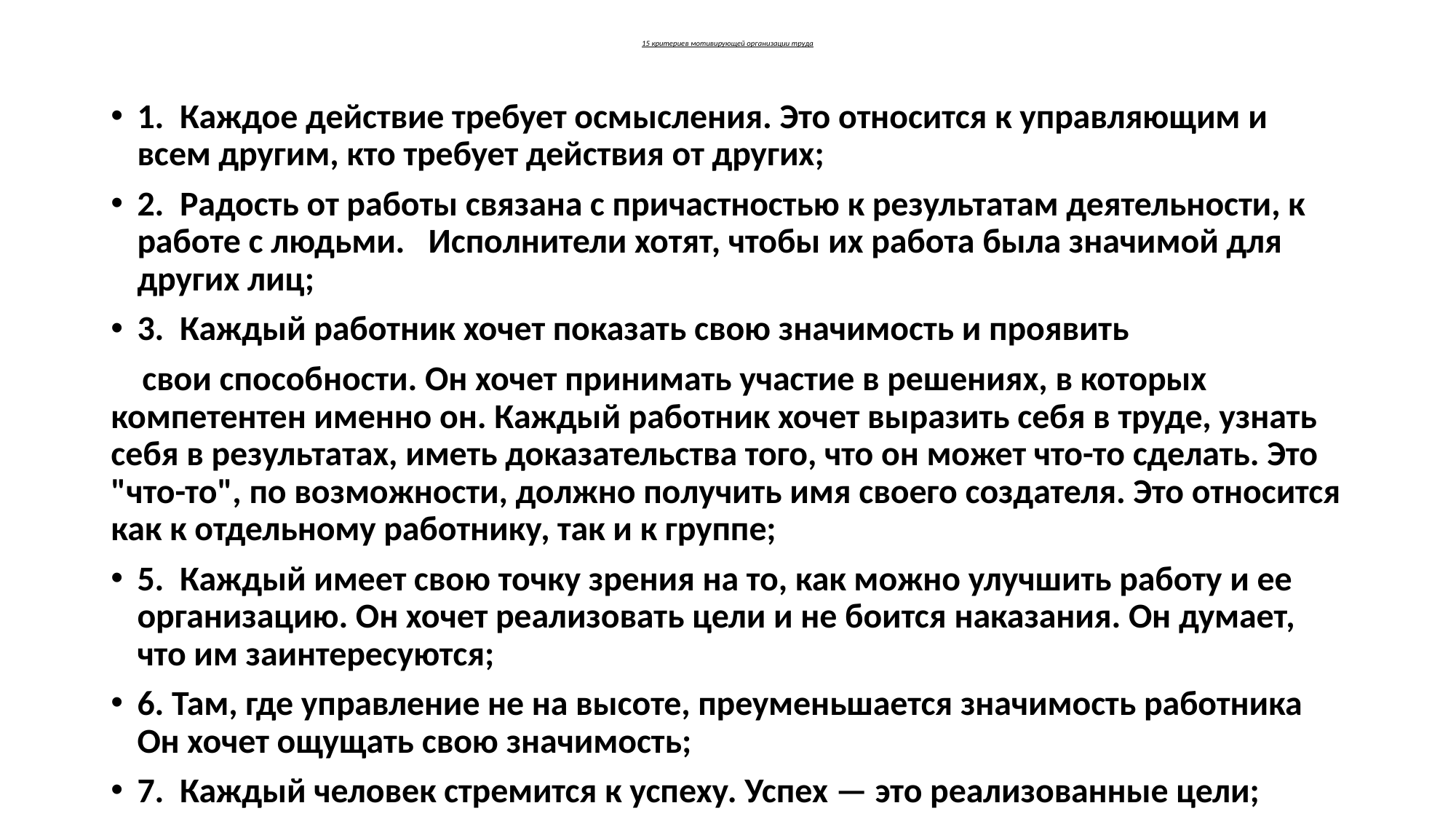

# 15 критериев мотивирующей организации труда
1.  Каждое действие требует осмысления. Это относится к управляющим и всем другим, кто требует действия от других;
2.  Радость от работы связана с причастностью к результатам деятельности, к работе с людьми.   Исполнители хотят, чтобы их работа была значимой для других лиц;
3.  Каждый работник хочет показать свою значимость и проявить
    свои способности. Он хочет принимать участие в решениях, в которых компетентен именно он. Каждый работник хочет выразить себя в труде, узнать себя в результатах, иметь доказательства того, что он может что-то сделать. Это "что-то", по возможности, должно получить имя своего создателя. Это относится как к отдельному работнику, так и к группе;
5.  Каждый имеет свою точку зрения на то, как можно улучшить работу и ее организацию. Он хочет реализовать цели и не боится наказания. Он думает, что им заинтересуются;
6. Там, где управление не на высоте, преуменьшается значимость работника Он хочет ощущать свою значимость;
7.  Каждый человек стремится к успеху. Успех — это реализованные цели;